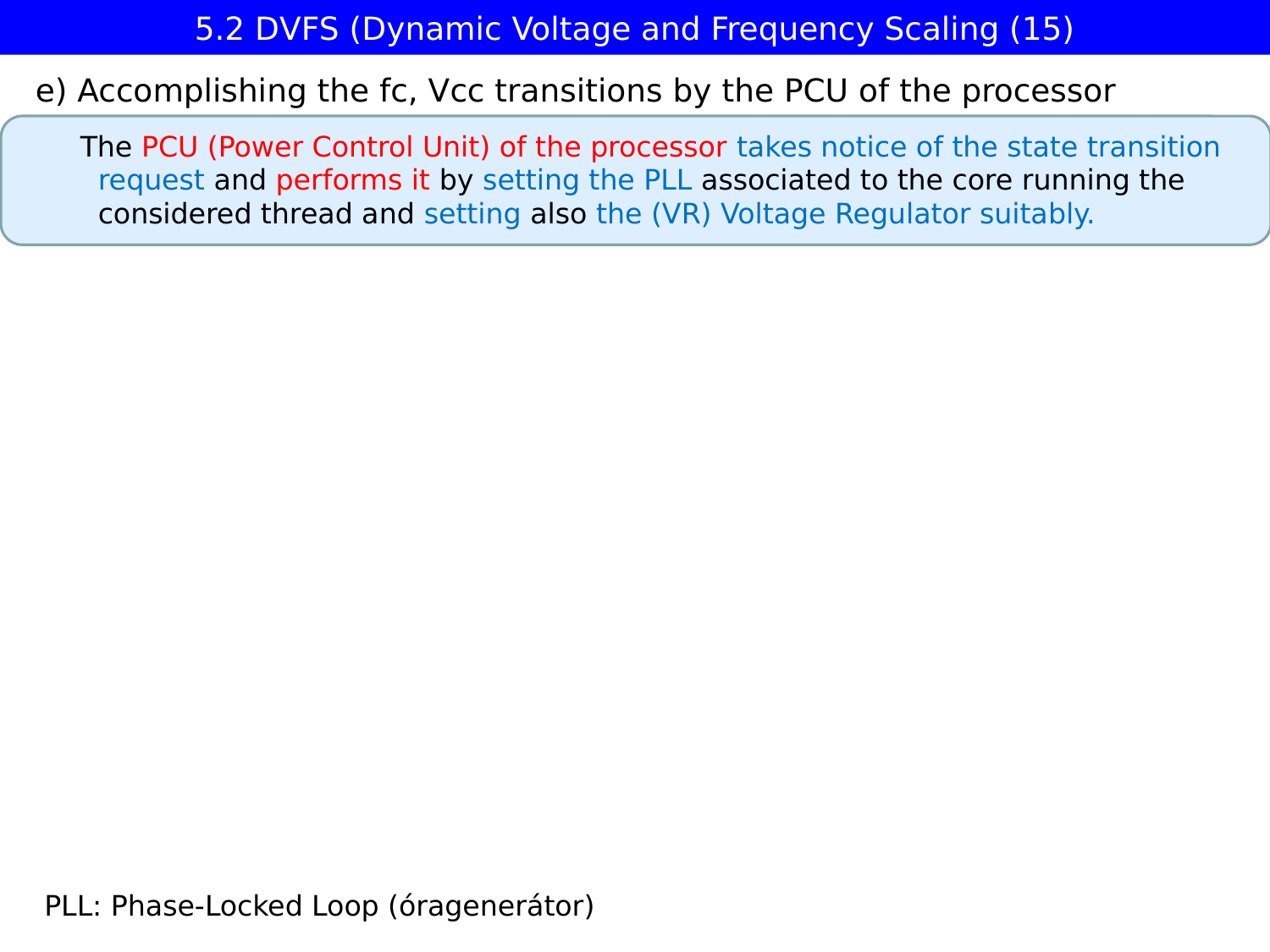

# 5.2 DVFS (Dynamic Voltage and Frequency Scaling (15)
e) Accomplishing the fc, Vcc transitions by the PCU of the processor

The PCU (Power Control Unit) of the processor takes notice of the state transition
  request and performs it by setting the PLL associated to the core running the
  considered thread and setting also the (VR) Voltage Regulator suitably.
PLL: Phase-Locked Loop (óragenerátor)